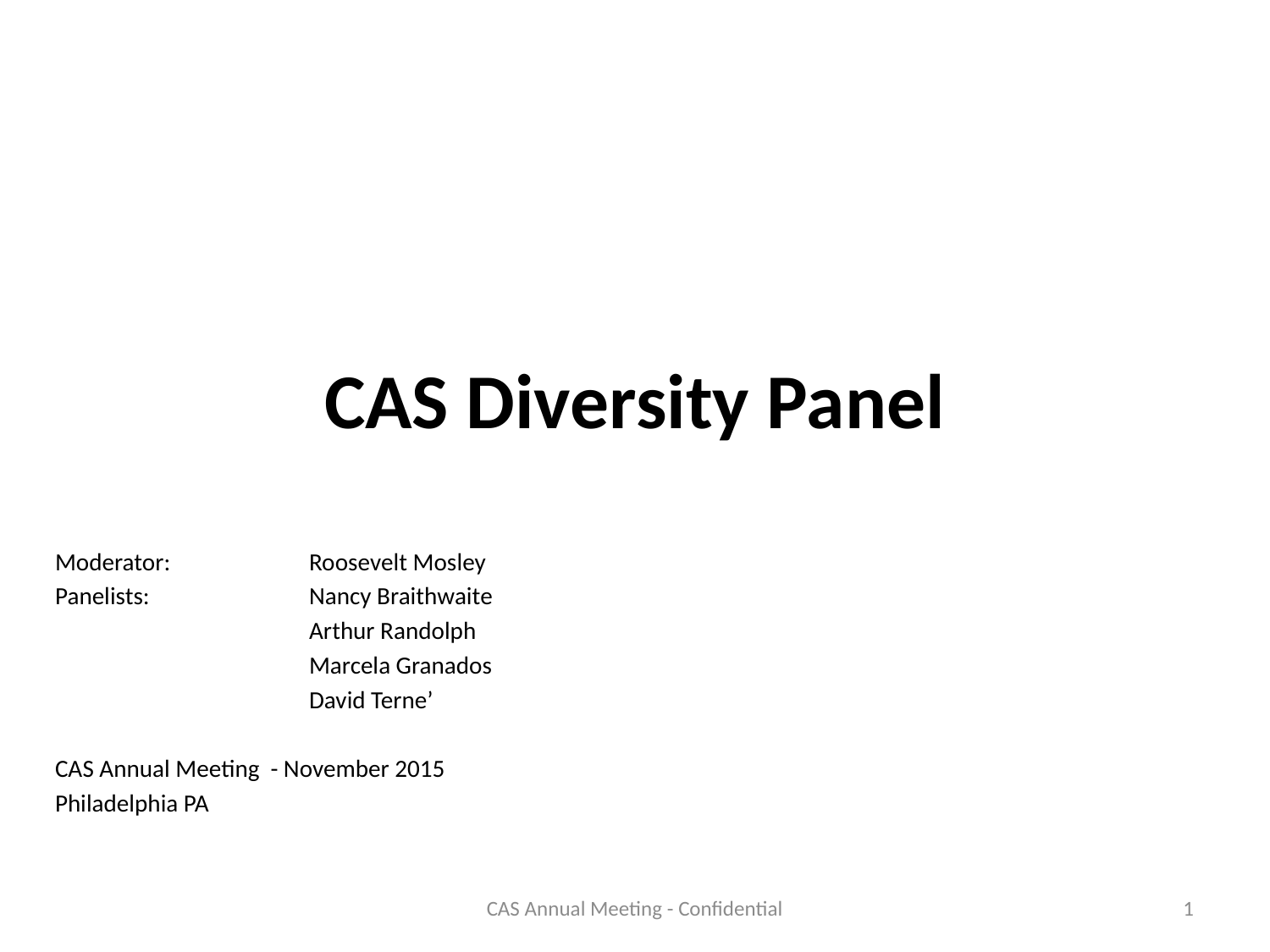

# CAS Diversity Panel
Moderator: 		Roosevelt Mosley
Panelists: 		Nancy Braithwaite
		Arthur Randolph
		Marcela Granados
		David Terne’

CAS Annual Meeting  - November 2015
Philadelphia PA
CAS Annual Meeting - Confidential
1